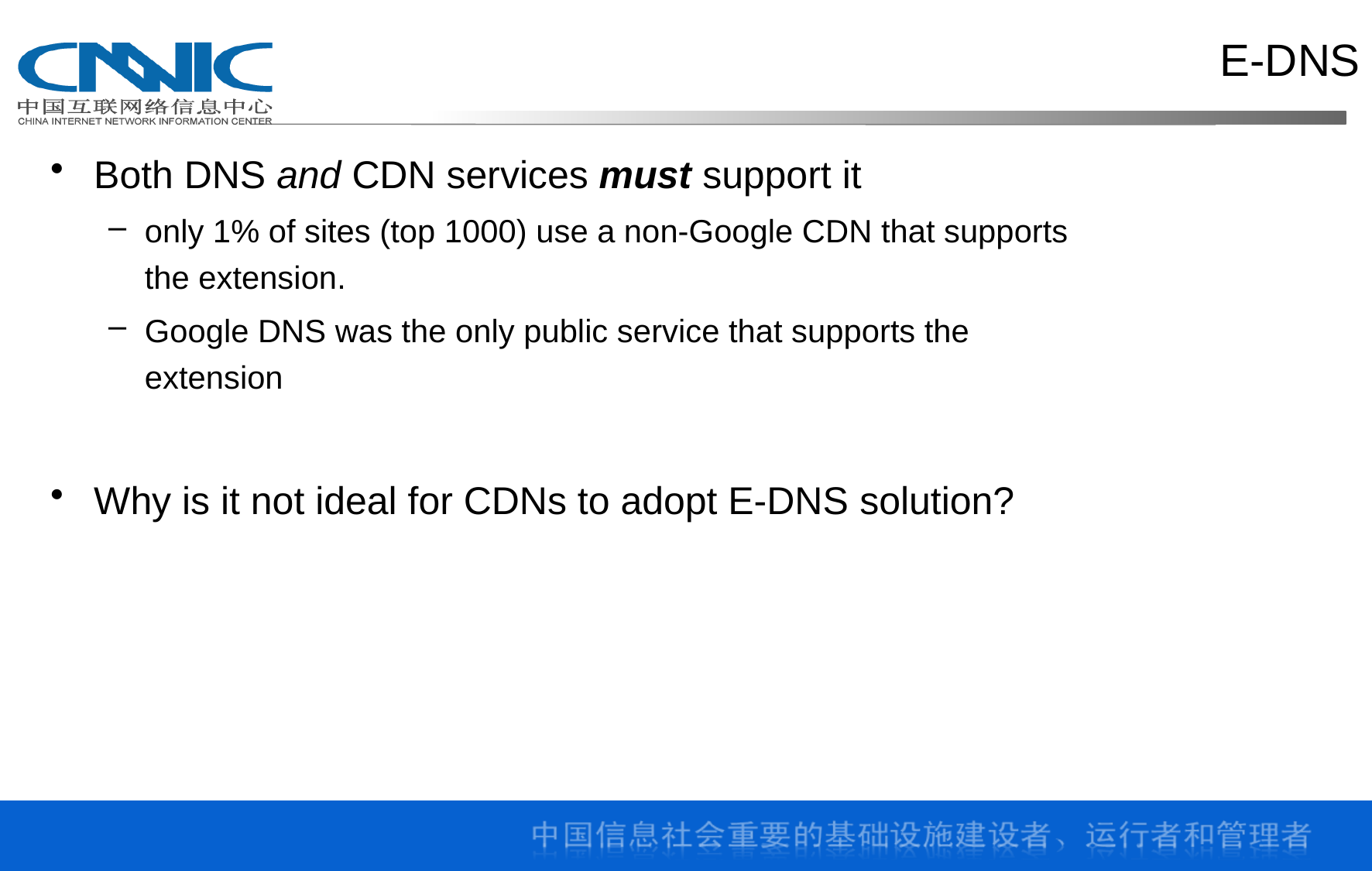

E-DNS
Both DNS and CDN services must support it
only 1% of sites (top 1000) use a non-Google CDN that supports the extension.
Google DNS was the only public service that supports the extension

Why is it not ideal for CDNs to adopt E-DNS solution?